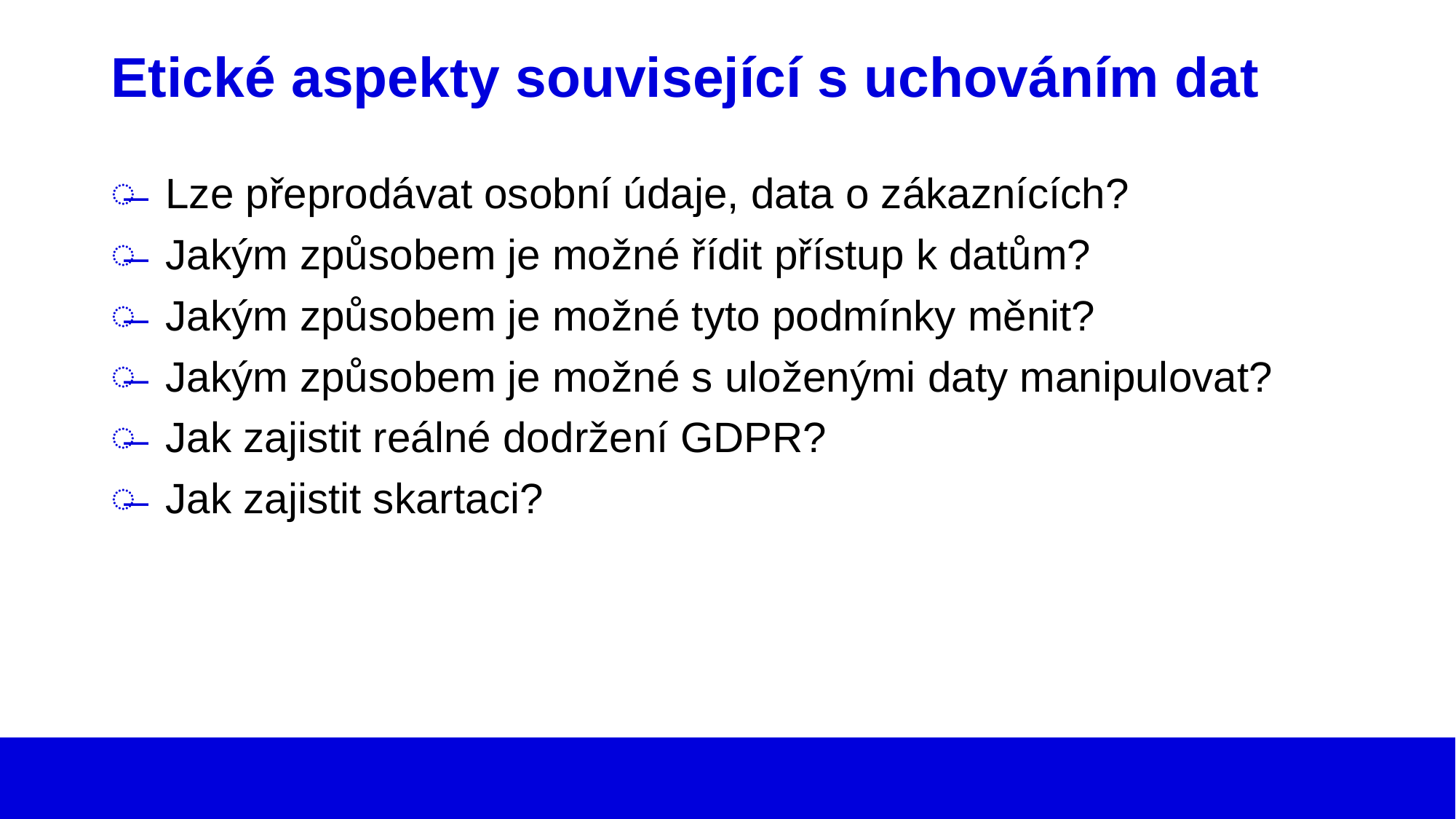

# Etické aspekty související s uchováním dat
Lze přeprodávat osobní údaje, data o zákaznících?
Jakým způsobem je možné řídit přístup k datům?
Jakým způsobem je možné tyto podmínky měnit?
Jakým způsobem je možné s uloženými daty manipulovat?
Jak zajistit reálné dodržení GDPR?
Jak zajistit skartaci?